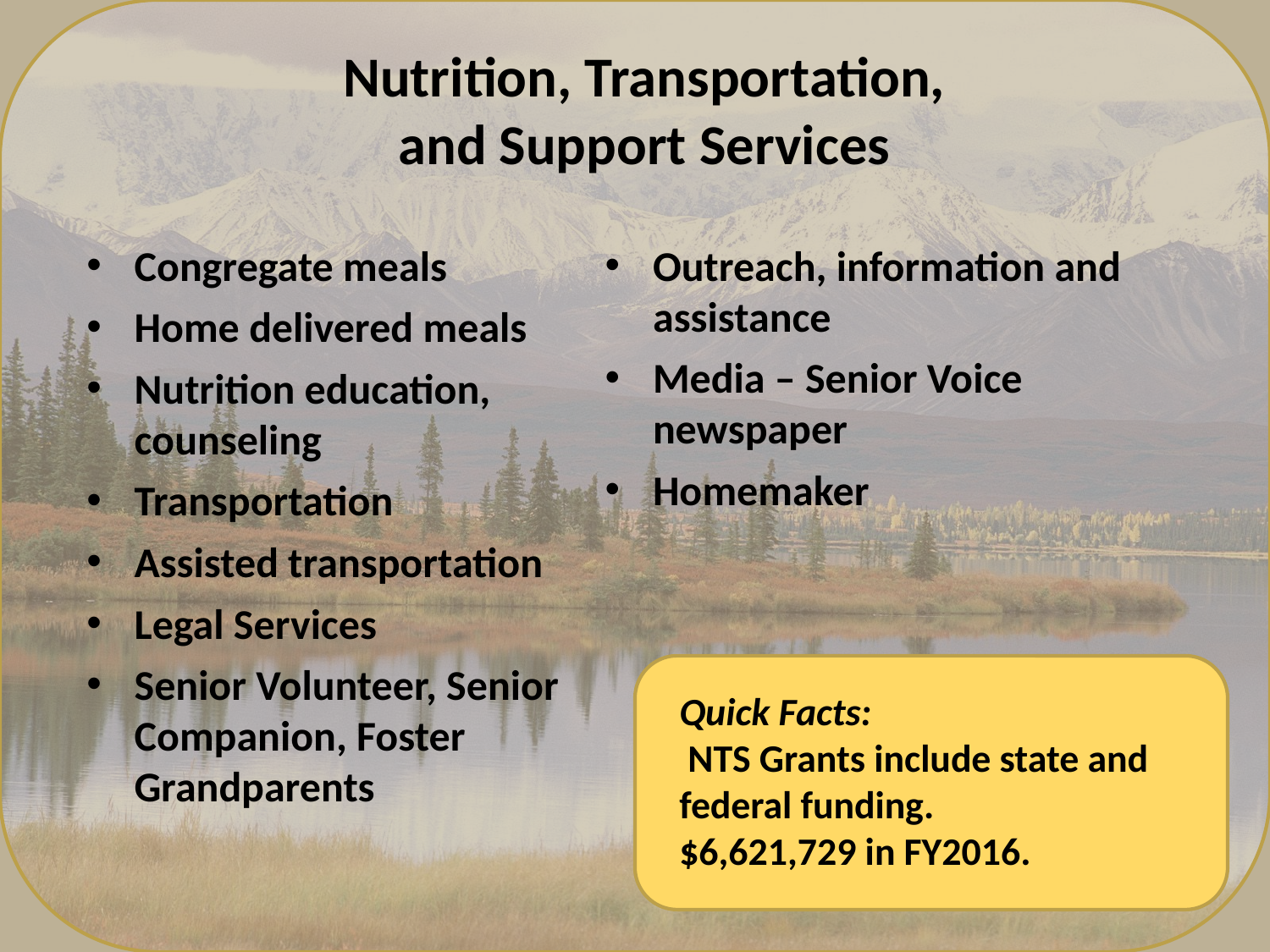

Nutrition, Transportation,
and Support Services

Congregate meals
Home delivered meals
Nutrition education, counseling
Transportation
Assisted transportation
Legal Services
Senior Volunteer, Senior Companion, Foster Grandparents

Outreach, information and assistance
Media – Senior Voice newspaper
Homemaker

Quick Facts:
 NTS Grants include state and federal funding.
$6,621,729 in FY2016.